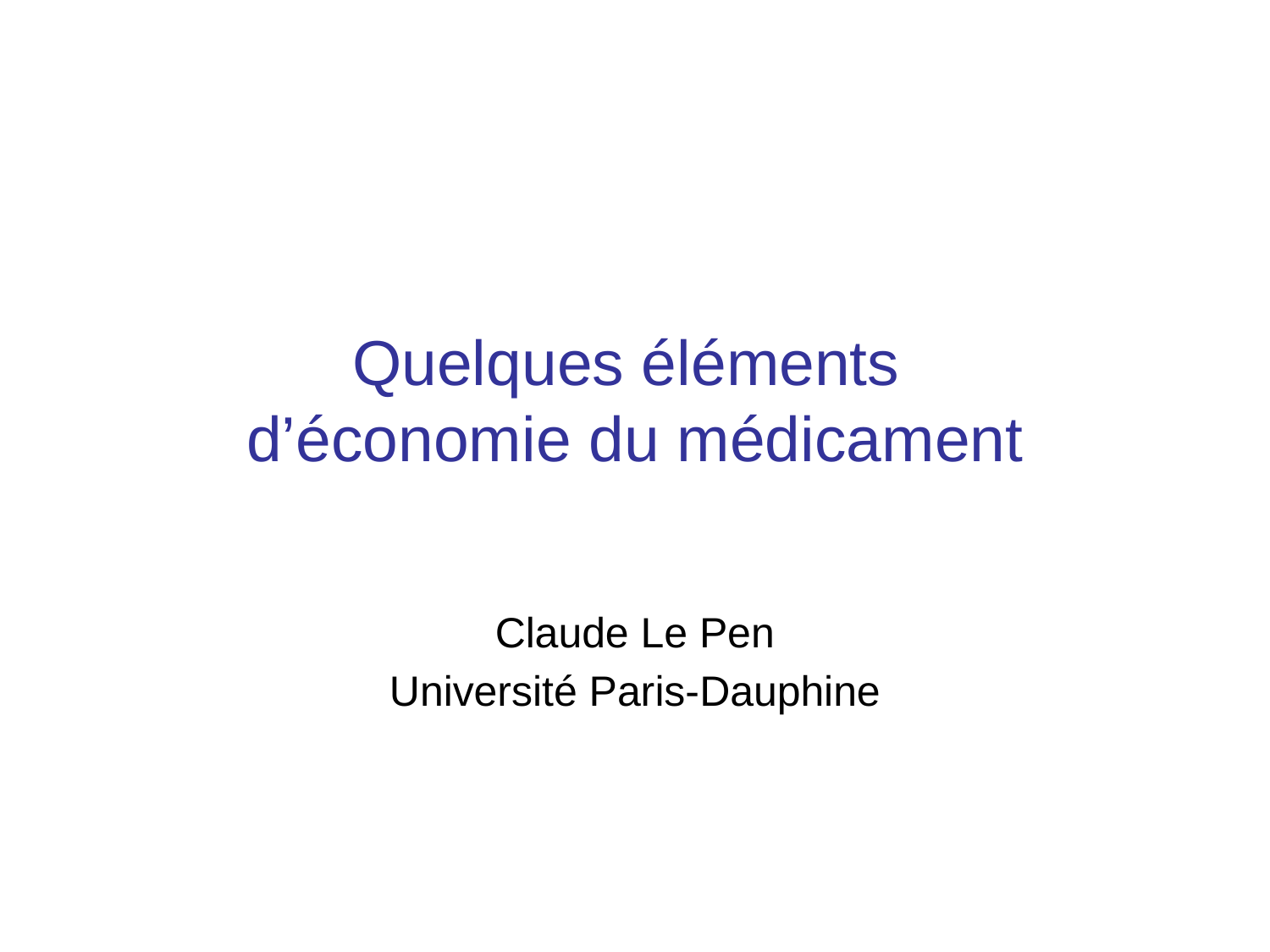

# Quelques éléments d’économie du médicament

Claude Le Pen
Université Paris-Dauphine